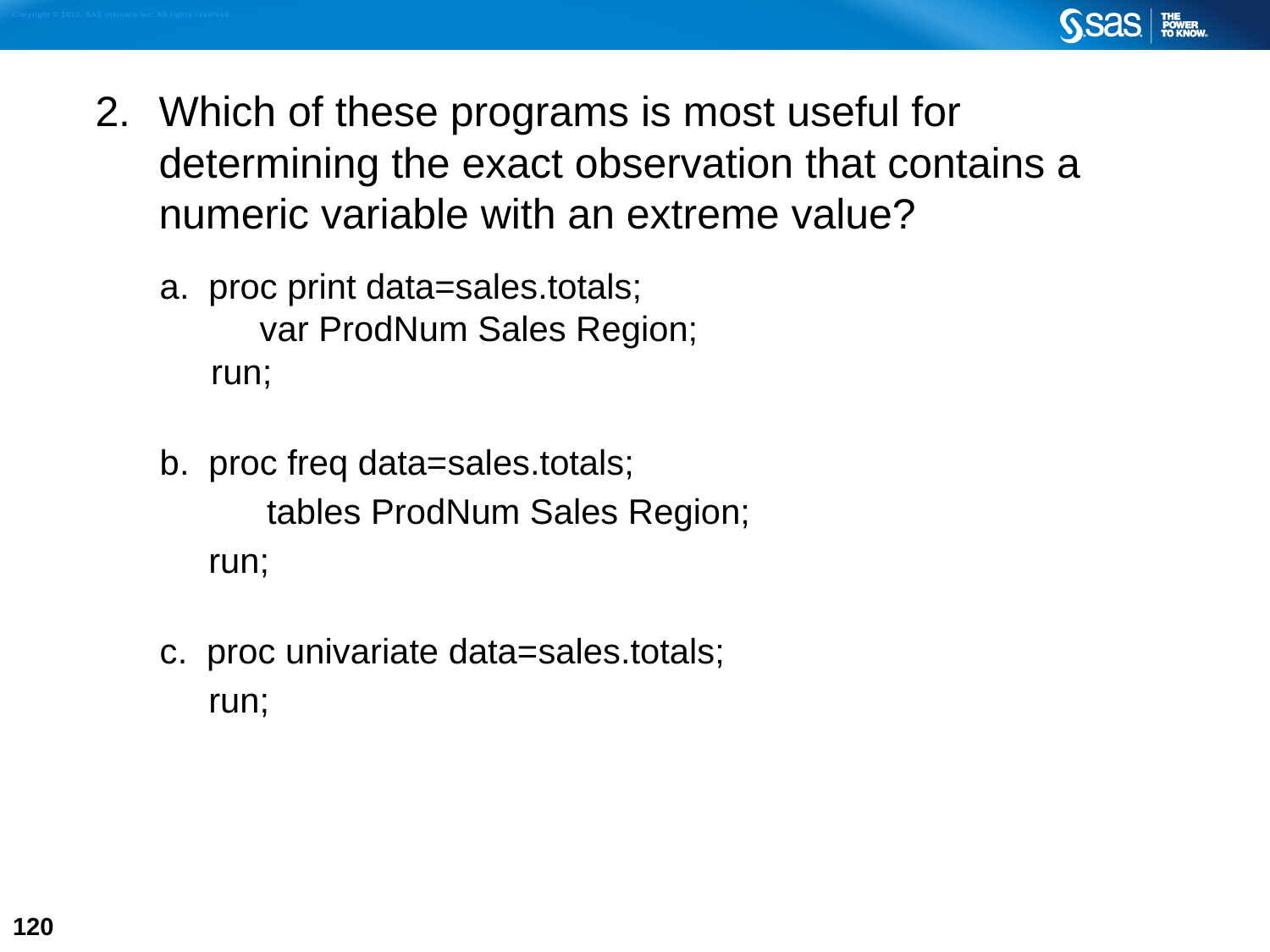

2. 	Which of these programs is most useful for determining the exact observation that contains a numeric variable with an extreme value?

a.  proc print data=sales.totals;
       var ProdNum Sales Region;
  run;
b.  proc freq data=sales.totals;
           tables ProdNum Sales Region;
     run;
c.  proc univariate data=sales.totals;
     run;